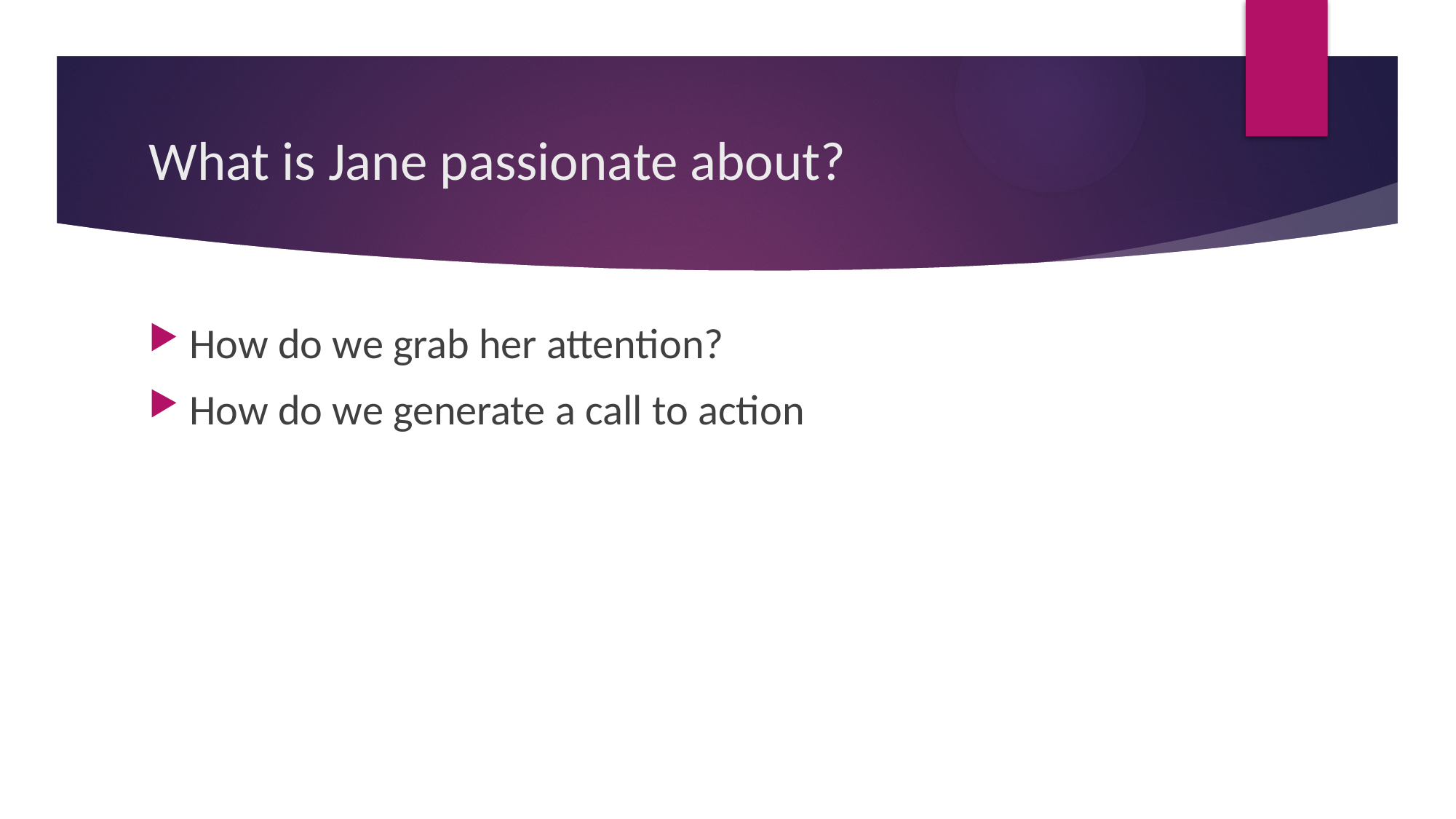

# What is Jane passionate about?
How do we grab her attention?
How do we generate a call to action